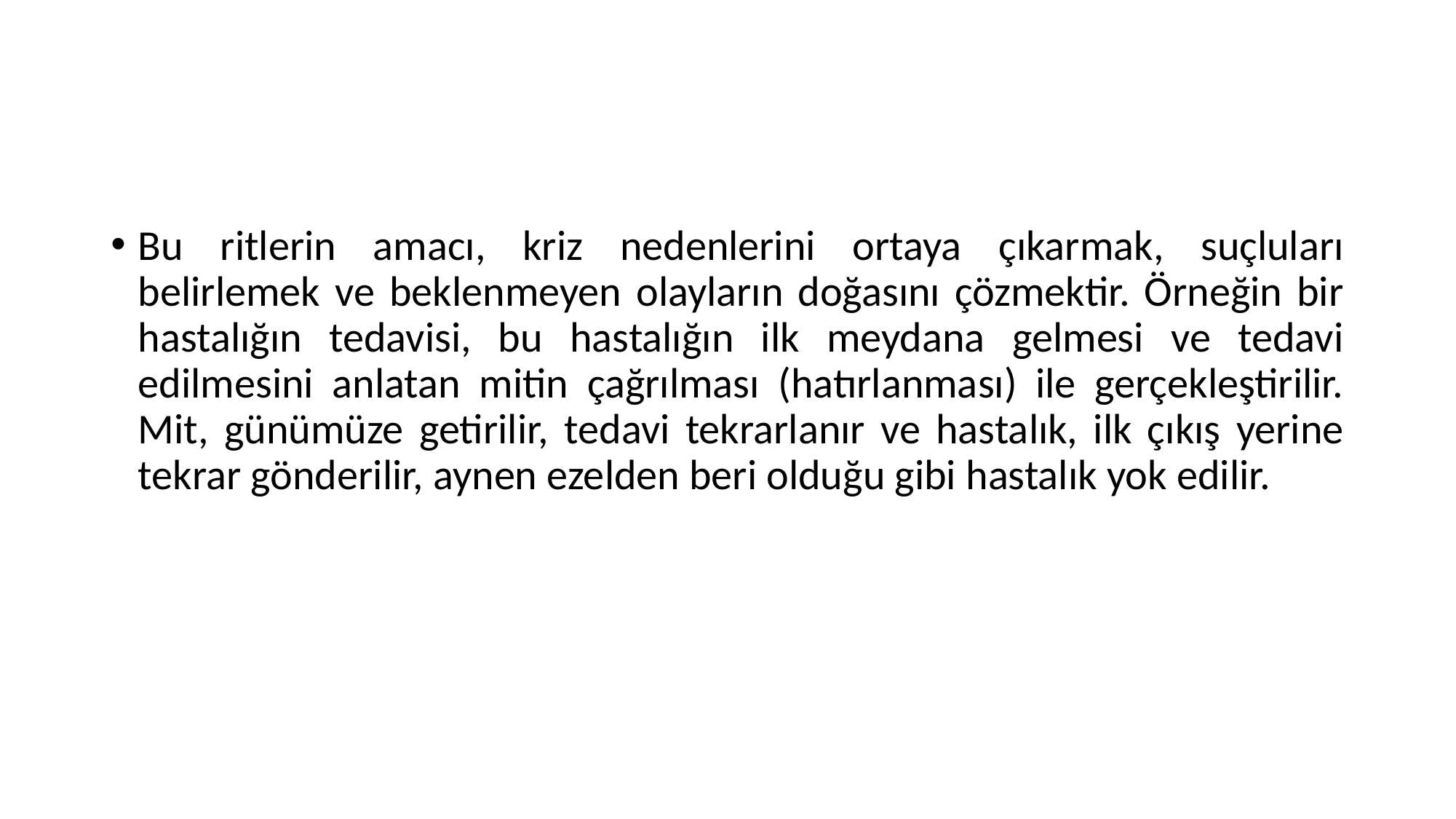

#
Bu ritlerin amacı, kriz nedenlerini ortaya çıkarmak, suçluları belirlemek ve beklenmeyen olayların doğasını çözmektir. Örneğin bir hastalığın tedavisi, bu hastalığın ilk meydana gelmesi ve tedavi edilmesini anlatan mitin çağrılması (hatırlanması) ile gerçekleştirilir. Mit, günümüze getirilir, tedavi tekrarlanır ve hastalık, ilk çıkış yerine tekrar gönderilir, aynen ezelden beri olduğu gibi hastalık yok edilir.